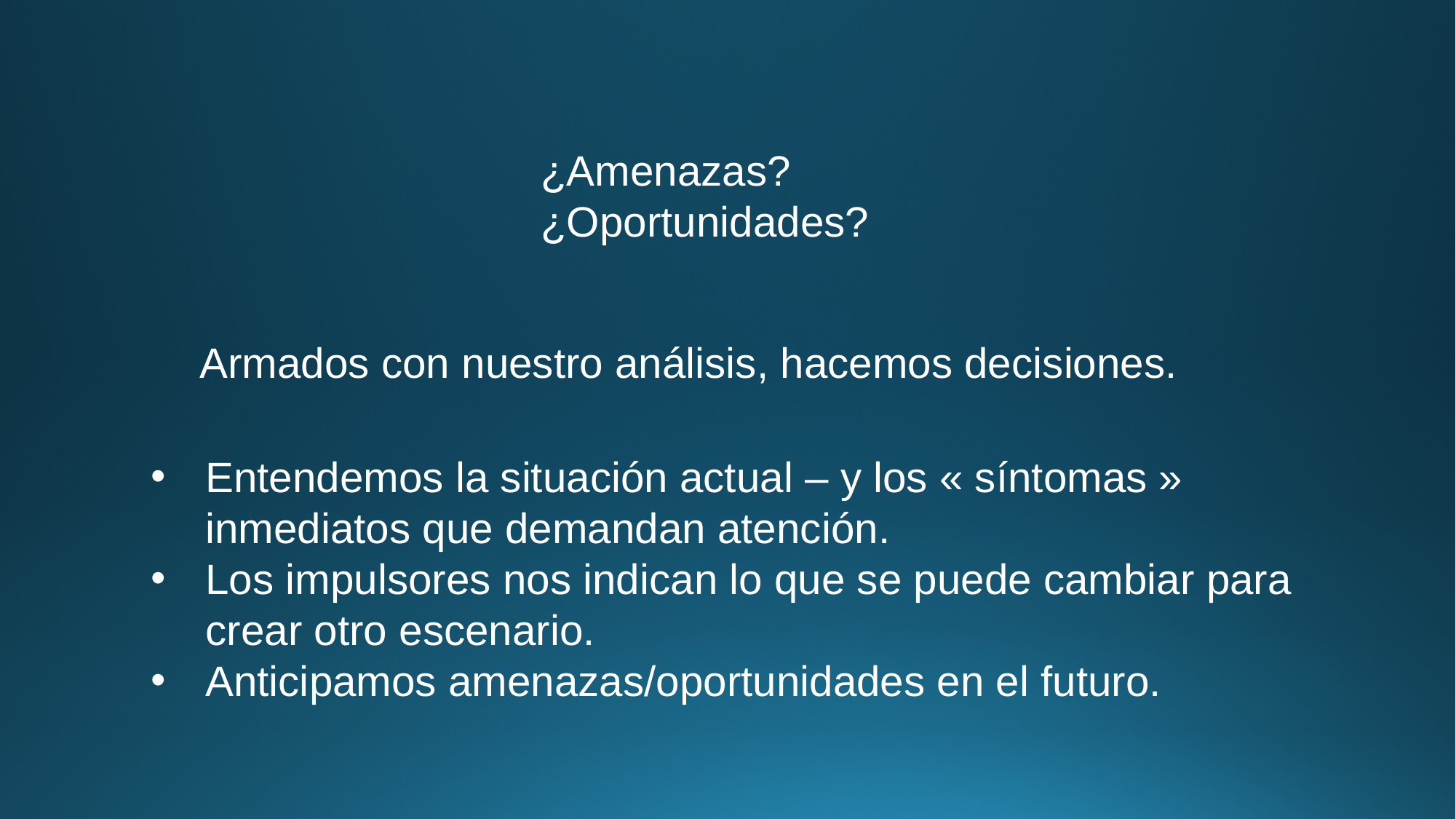

¿Amenazas?
¿Oportunidades?
Armados con nuestro análisis, hacemos decisiones.
Entendemos la situación actual – y los « síntomas » inmediatos que demandan atención.
Los impulsores nos indican lo que se puede cambiar para crear otro escenario.
Anticipamos amenazas/oportunidades en el futuro.